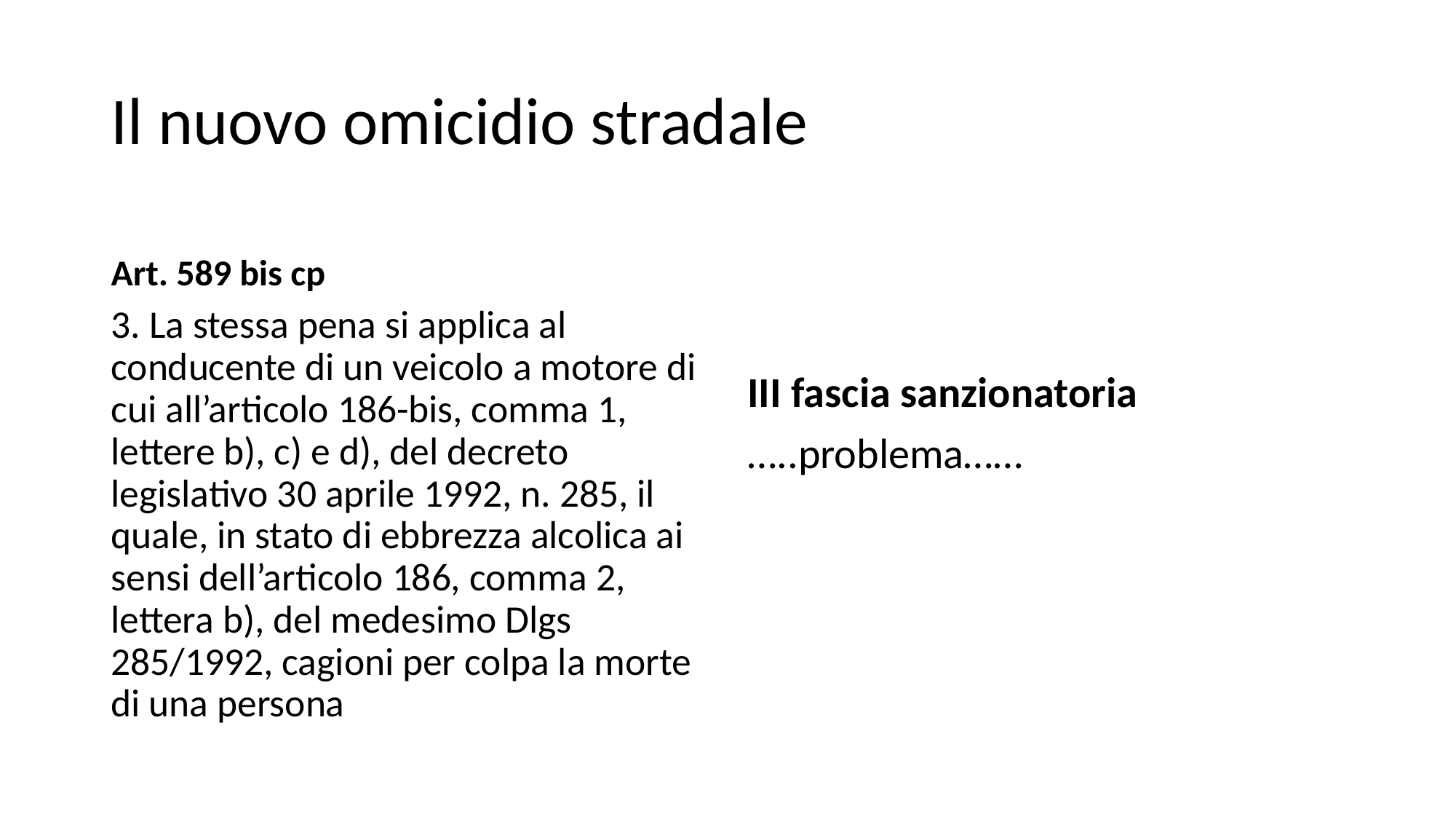

# Il nuovo omicidio stradale
Art. 589 bis cp

3. La stessa pena si applica al conducente di un veicolo a motore di cui all’articolo 186-bis, comma 1, lettere b), c) e d), del decreto legislativo 30 aprile 1992, n. 285, il quale, in stato di ebbrezza alcolica ai sensi dell’articolo 186, comma 2, lettera b), del medesimo Dlgs 285/1992, cagioni per colpa la morte di una persona

III fascia sanzionatoria
…..problema……